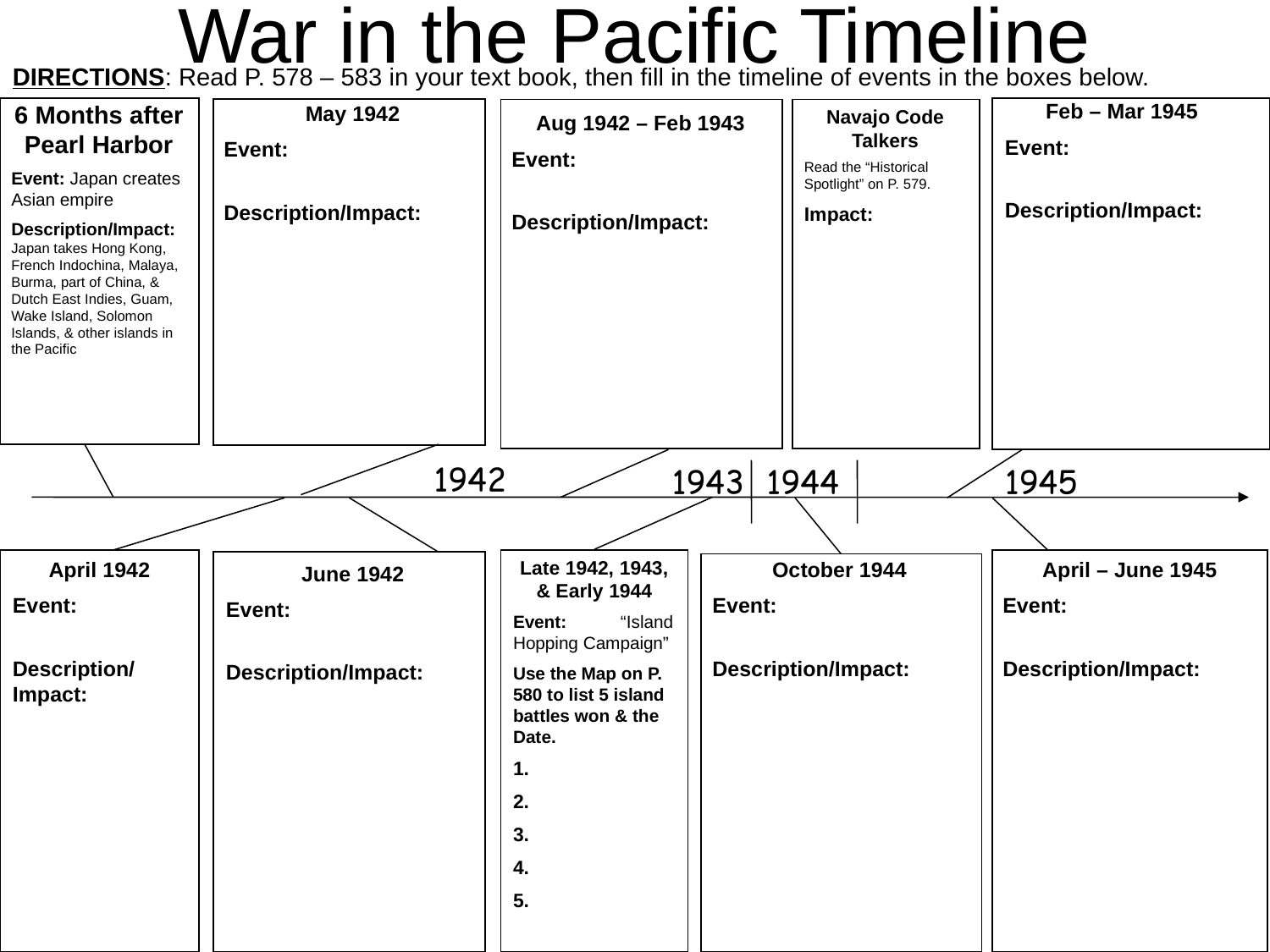

# War in the Pacific Timeline
DIRECTIONS: Read P. 578 – 583 in your text book, then fill in the timeline of events in the boxes below.
Feb – Mar 1945
Event:

Description/Impact:
6 Months after Pearl Harbor
Event: Japan creates Asian empire
Description/Impact: Japan takes Hong Kong, French Indochina, Malaya, Burma, part of China, & Dutch East Indies, Guam, Wake Island, Solomon Islands, & other islands in the Pacific
May 1942
Event:

Description/Impact:

Navajo Code Talkers
Read the “Historical Spotlight” on P. 579.
Impact:

Aug 1942 – Feb 1943
Event:

Description/Impact:

1942
1943
1944
1945

Late 1942, 1943, & Early 1944
Event:           “Island Hopping Campaign”
Use the Map on P. 580 to list 5 island battles won & the Date.
1.
2.
3.
4.
5.

April 1942
Event:

Description/ Impact:

October 1944
Event:

Description/Impact:
April – June 1945
Event:

Description/Impact:

June 1942
Event:

Description/Impact: